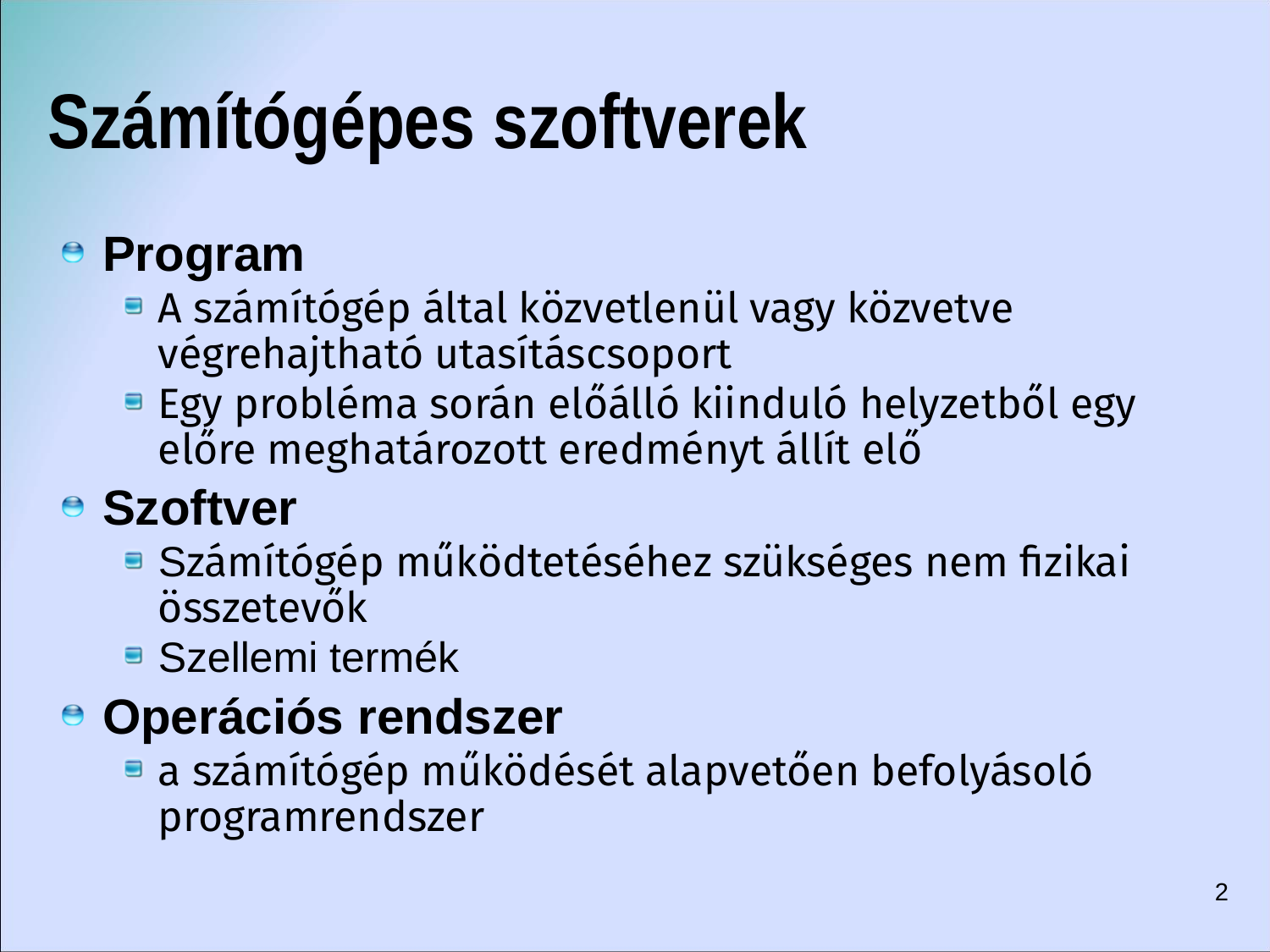

# Számítógépes szoftverek
Program
A számítógép által közvetlenül vagy közvetve végrehajtható utasításcsoport
Egy probléma során előálló kiinduló helyzetből egy előre meghatározott eredményt állít elő
Szoftver
Számítógép működtetéséhez szükséges nem fizikai összetevők
Szellemi termék
Operációs rendszer
a számítógép működését alapvetően befolyásoló programrendszer
2